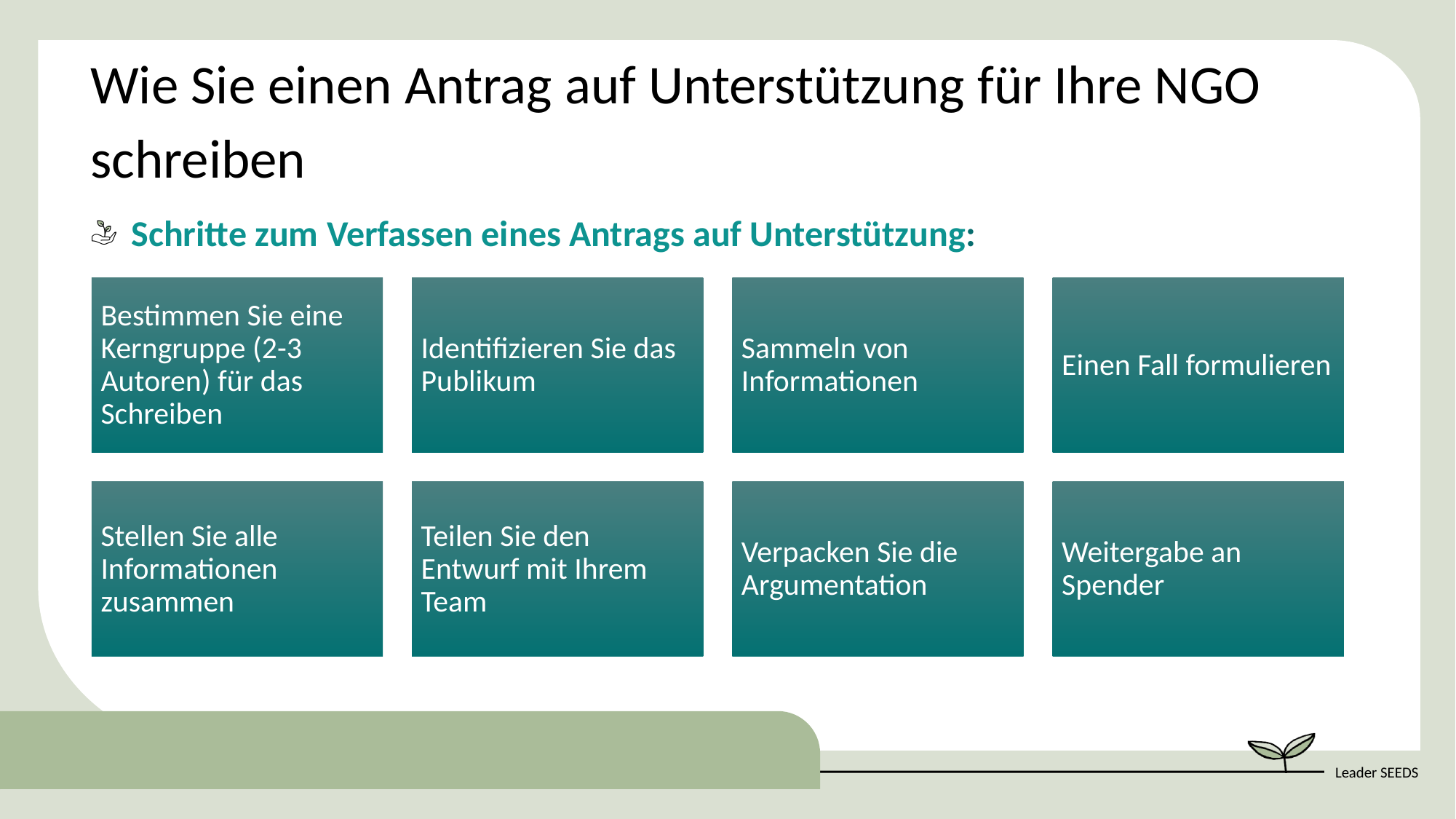

Wie Sie einen Antrag auf Unterstützung für Ihre NGO
schreiben

Schritte zum Verfassen eines Antrags auf Unterstützung:
Bestimmen Sie eine Kerngruppe (2-3 Autoren) für das Schreiben
Identifizieren Sie das Publikum
Sammeln von Informationen
Einen Fall formulieren
Stellen Sie alle Informationen zusammen
Teilen Sie den Entwurf mit Ihrem Team
Verpacken Sie die Argumentation
Weitergabe an Spender